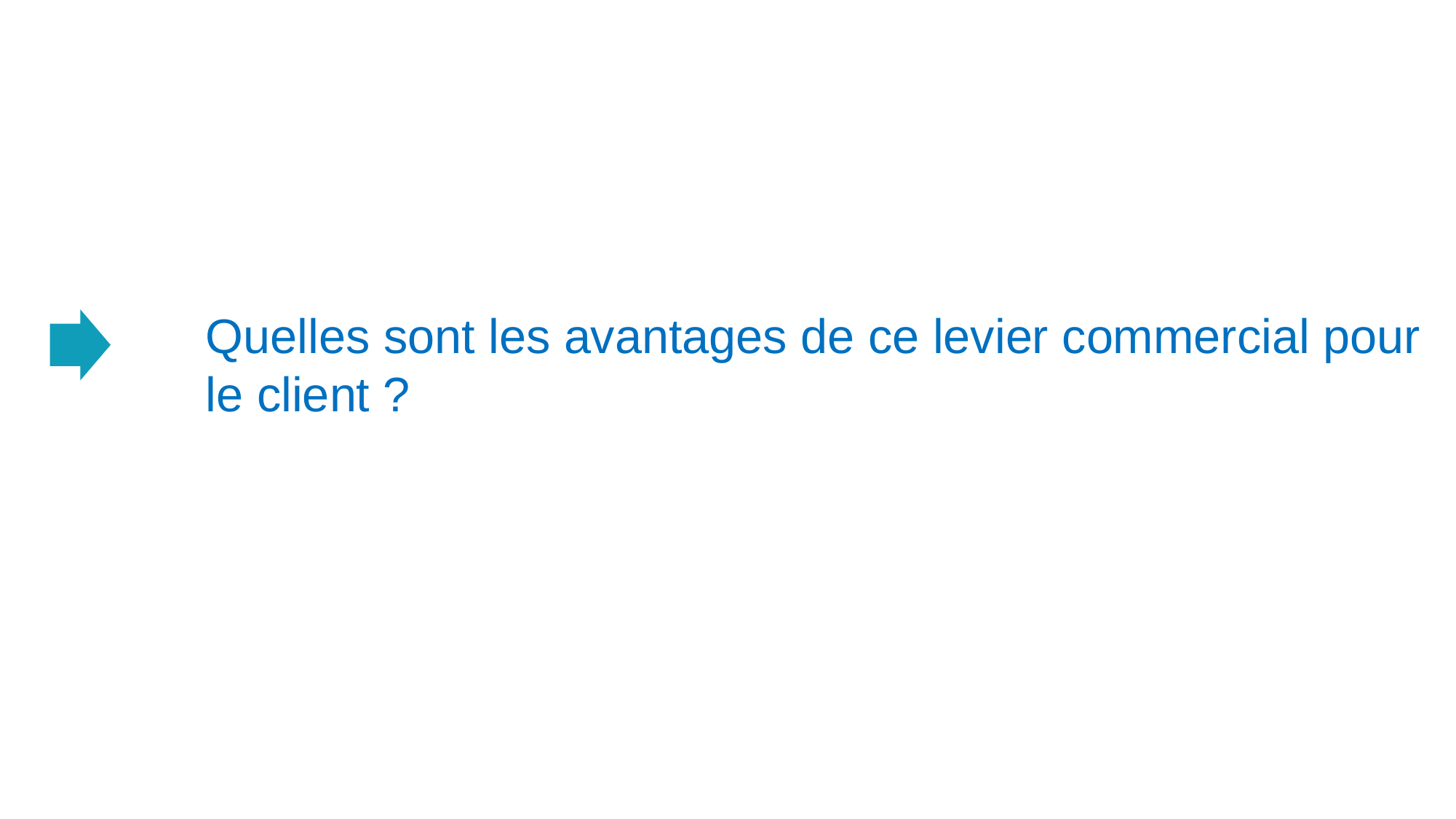

Quelles sont les avantages de ce levier commercial pour le client ?